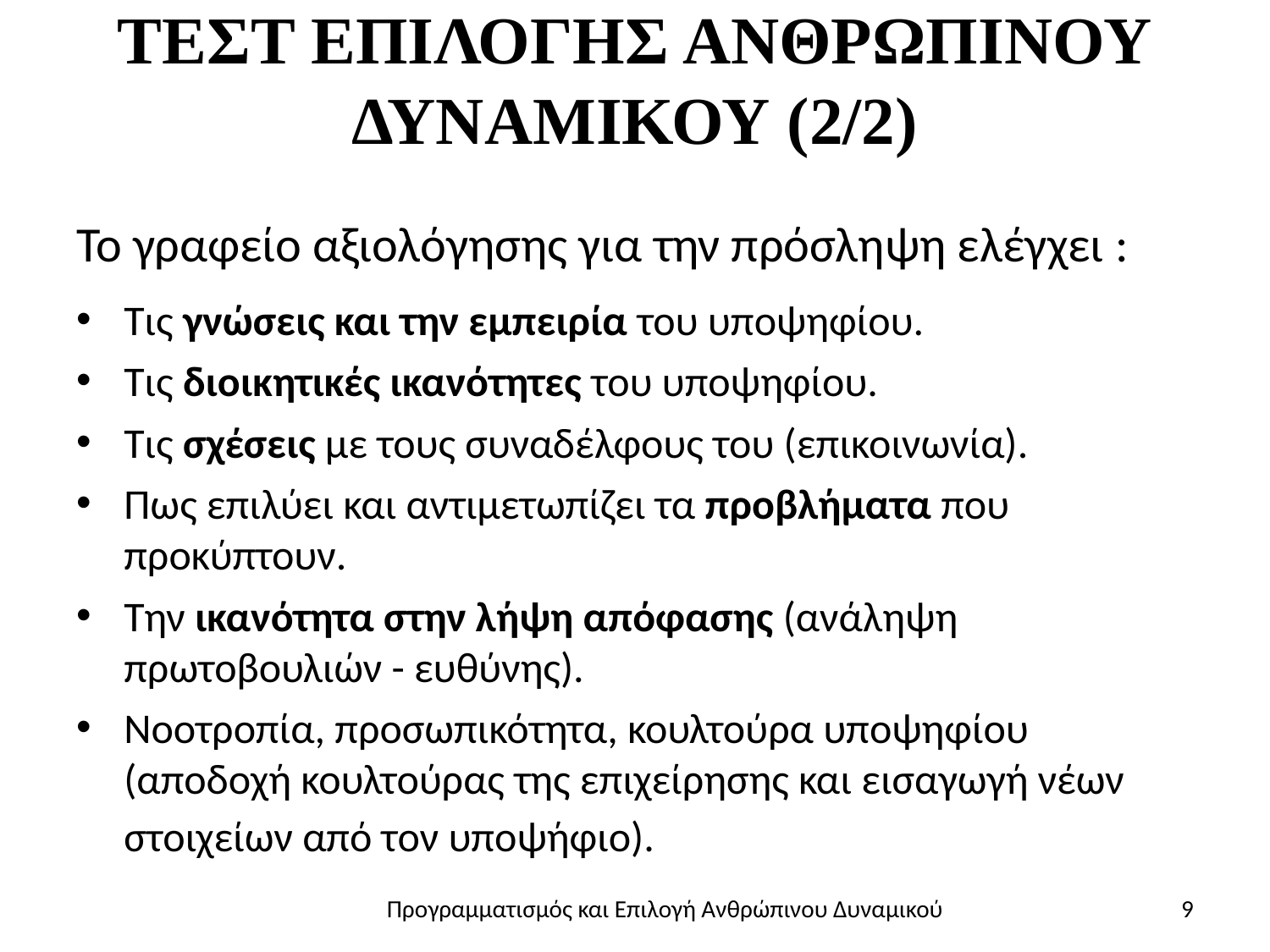

# ΤΕΣΤ ΕΠΙΛΟΓΗΣ ΑΝΘΡΩΠΙΝΟΥ ΔΥΝΑΜΙΚΟΥ (2/2)
Το γραφείο αξιολόγησης για την πρόσληψη ελέγχει :
Τις γνώσεις και την εμπειρία του υποψηφίου.
Τις διοικητικές ικανότητες του υποψηφίου.
Τις σχέσεις με τους συναδέλφους του (επικοινωνία).
Πως επιλύει και αντιμετωπίζει τα προβλήματα που προκύπτουν.
Την ικανότητα στην λήψη απόφασης (ανάληψη πρωτοβουλιών - ευθύνης).
Νοοτροπία, προσωπικότητα, κουλτούρα υποψηφίου (αποδοχή κουλτούρας της επιχείρησης και εισαγωγή νέων στοιχείων από τον υποψήφιο).

Προγραμματισμός και Επιλογή Ανθρώπινου Δυναμικού
9